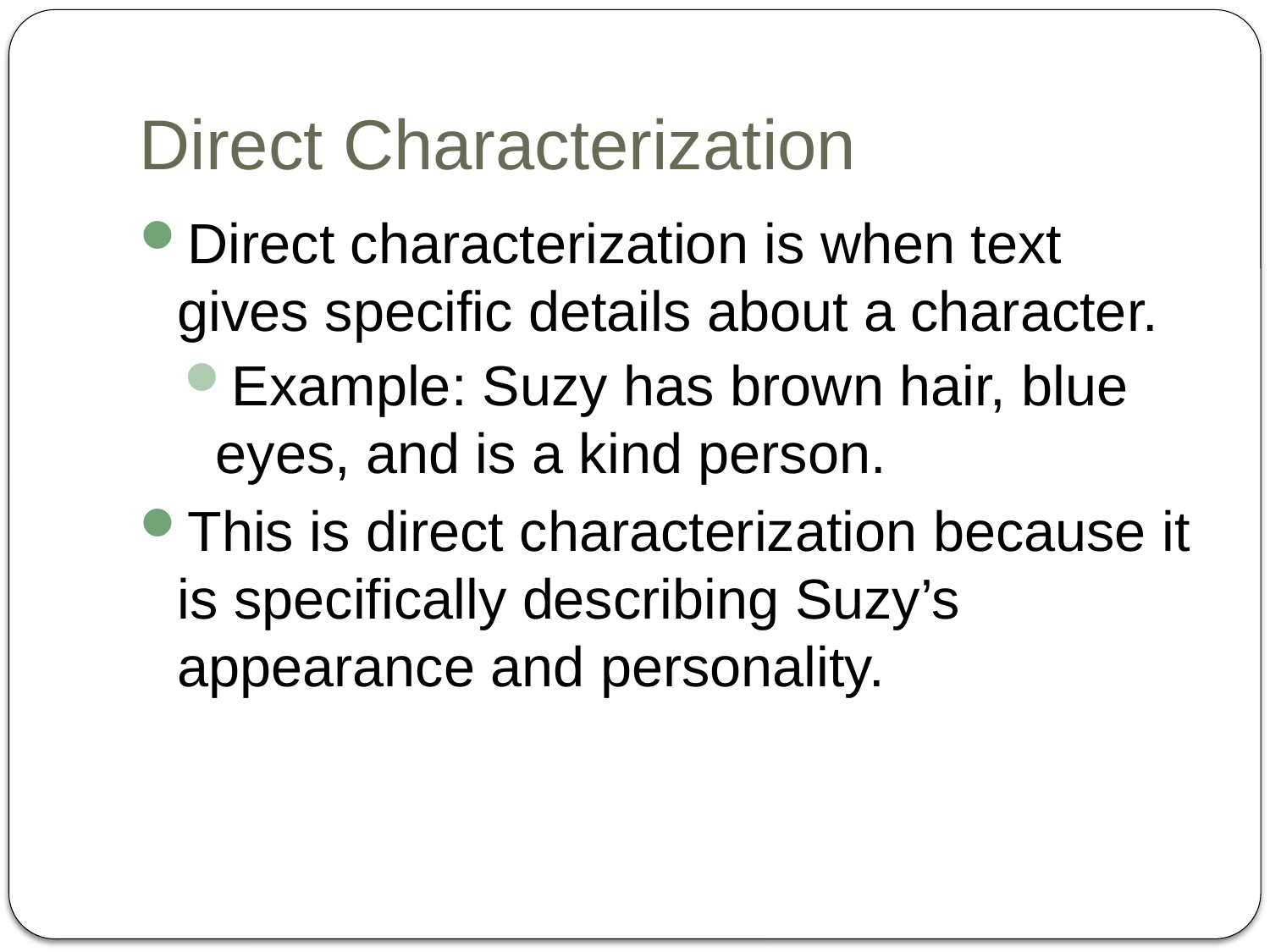

# Direct Characterization
Direct characterization is when text gives specific details about a character.
Example: Suzy has brown hair, blue eyes, and is a kind person.
This is direct characterization because it is specifically describing Suzy’s appearance and personality.